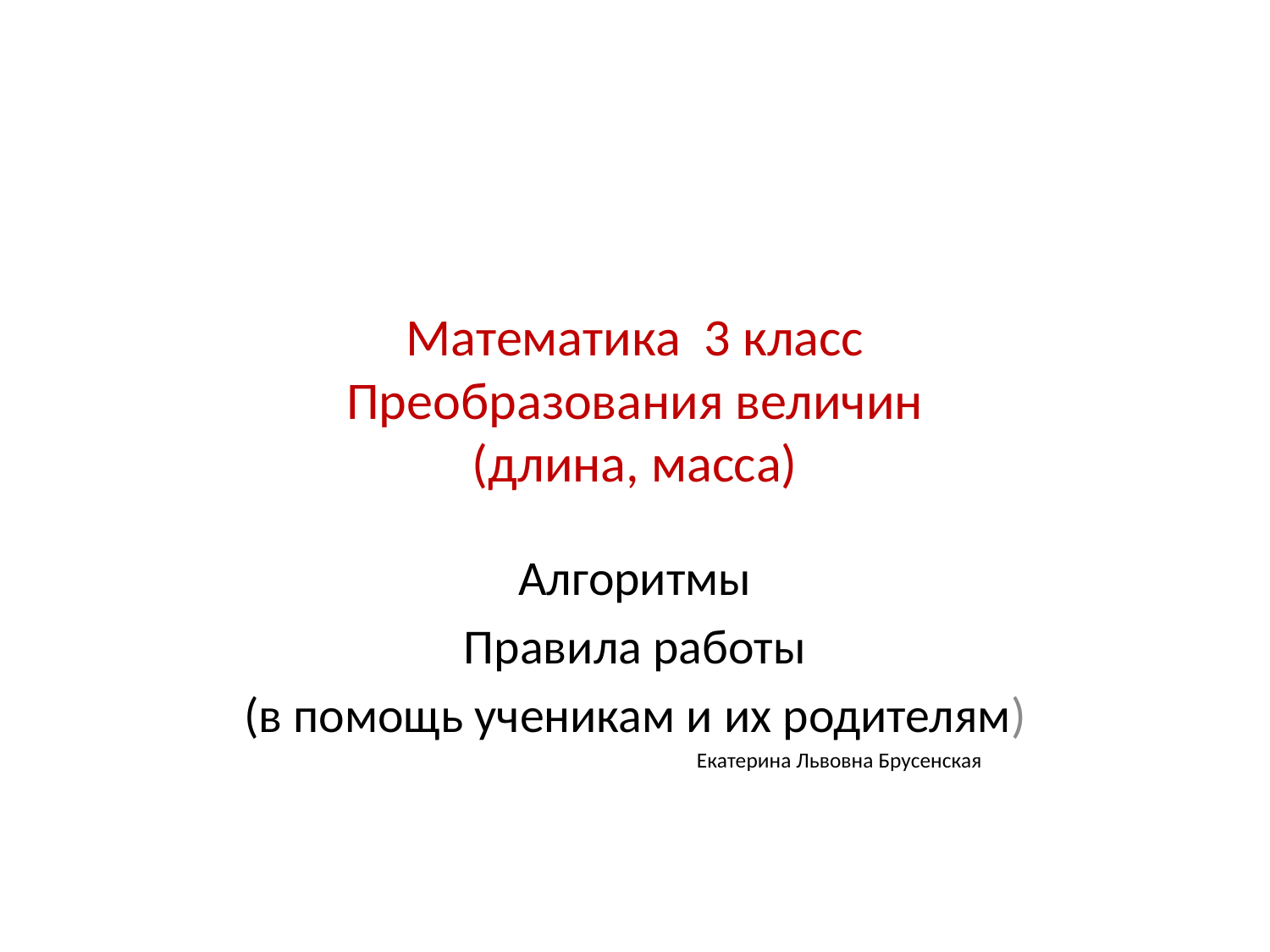

# Математика  3 класс Преобразования величин (длина, масса)
Алгоритмы
Правила работы
(в помощь ученикам и их родителям)
                                                                                    Екатерина Львовна Брусенская